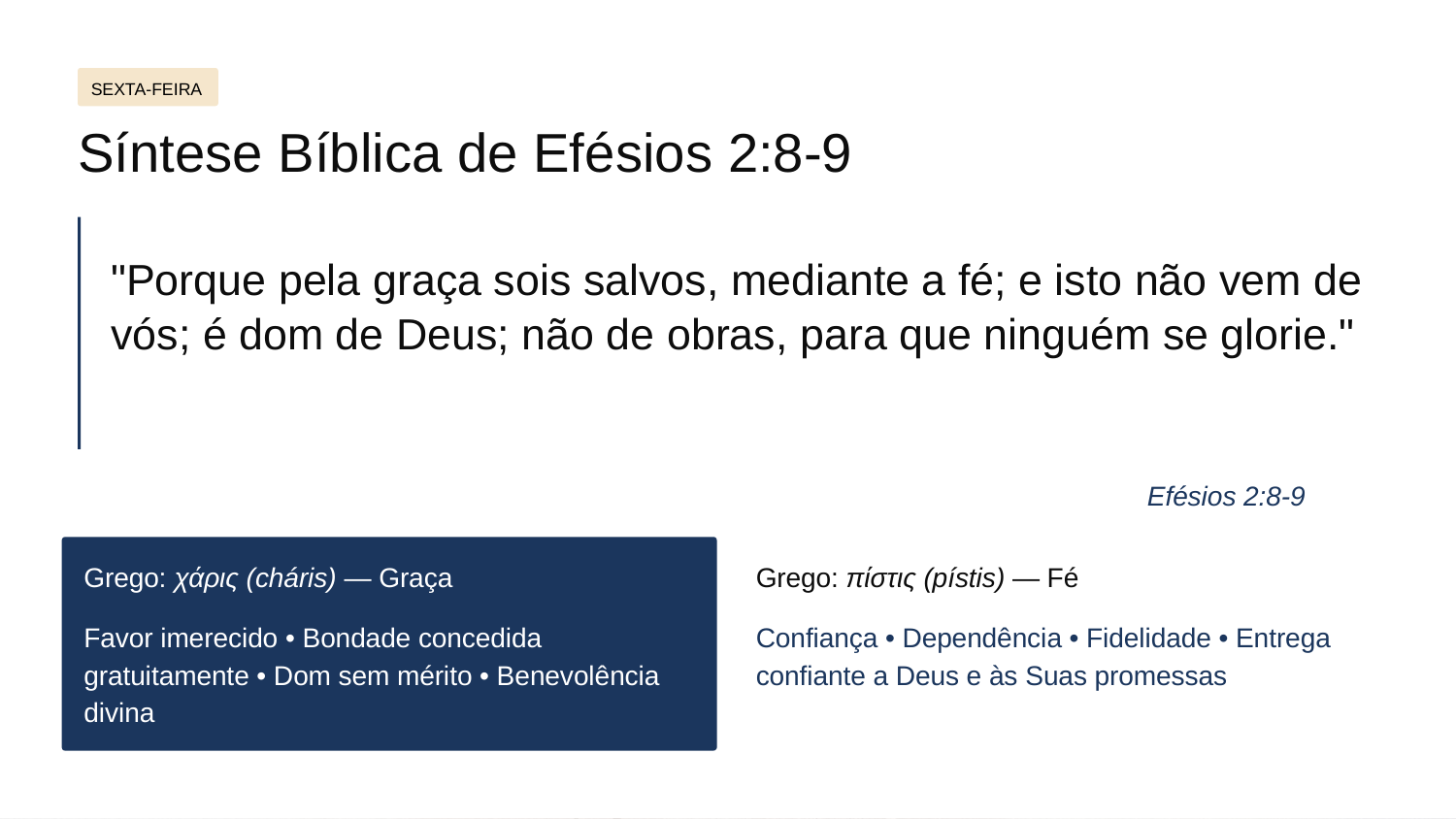

SEXTA-FEIRA
Síntese Bíblica de Efésios 2:8-9

"Porque pela graça sois salvos, mediante a fé; e isto não vem de vós; é dom de Deus; não de obras, para que ninguém se glorie."
Efésios 2:8-9

Grego: χάρις (cháris) — Graça
Grego: πίστις (pístis) — Fé
Favor imerecido • Bondade concedida gratuitamente • Dom sem mérito • Benevolência divina
Confiança • Dependência • Fidelidade • Entrega confiante a Deus e às Suas promessas